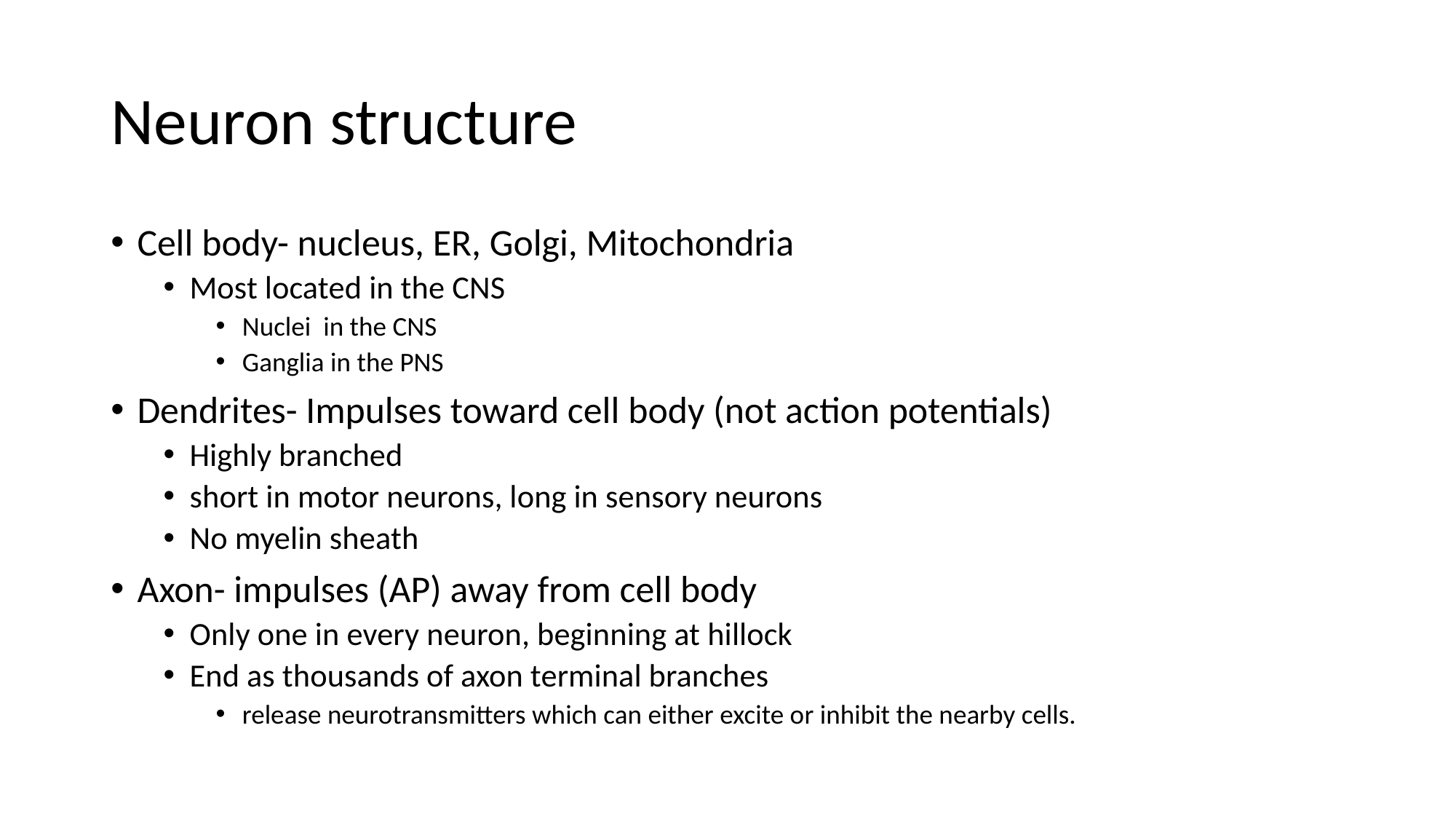

# Neuron structure
Cell body- nucleus, ER, Golgi, Mitochondria
Most located in the CNS
Nuclei  in the CNS
Ganglia in the PNS
Dendrites- Impulses toward cell body (not action potentials)
Highly branched
short in motor neurons, long in sensory neurons
No myelin sheath
Axon- impulses (AP) away from cell body
Only one in every neuron, beginning at hillock
End as thousands of axon terminal branches
release neurotransmitters which can either excite or inhibit the nearby cells.